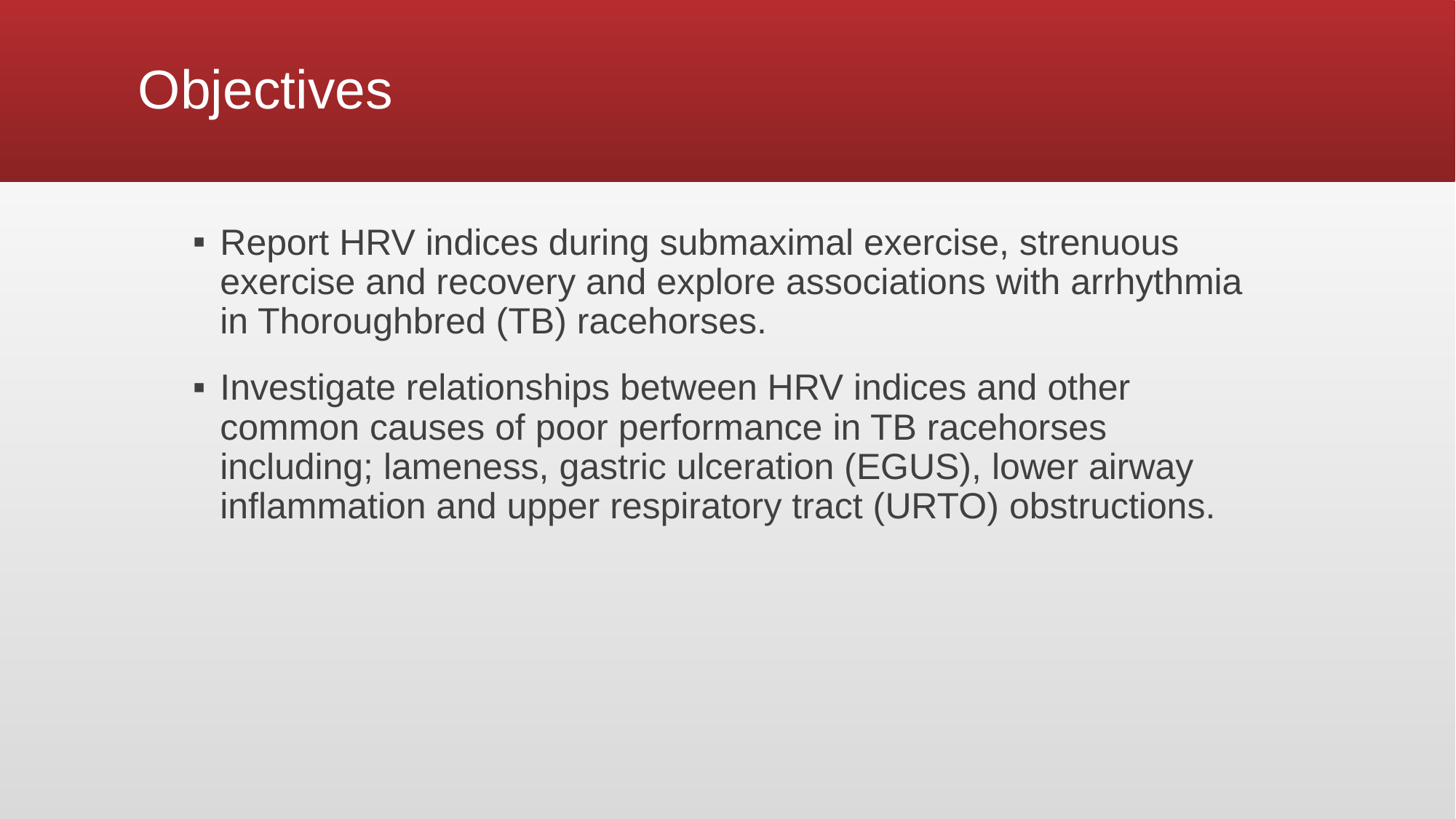

# Objectives
Report HRV indices during submaximal exercise, strenuous exercise and recovery and explore associations with arrhythmia in Thoroughbred (TB) racehorses.
Investigate relationships between HRV indices and other common causes of poor performance in TB racehorses including; lameness, gastric ulceration (EGUS), lower airway inflammation and upper respiratory tract (URTO) obstructions.